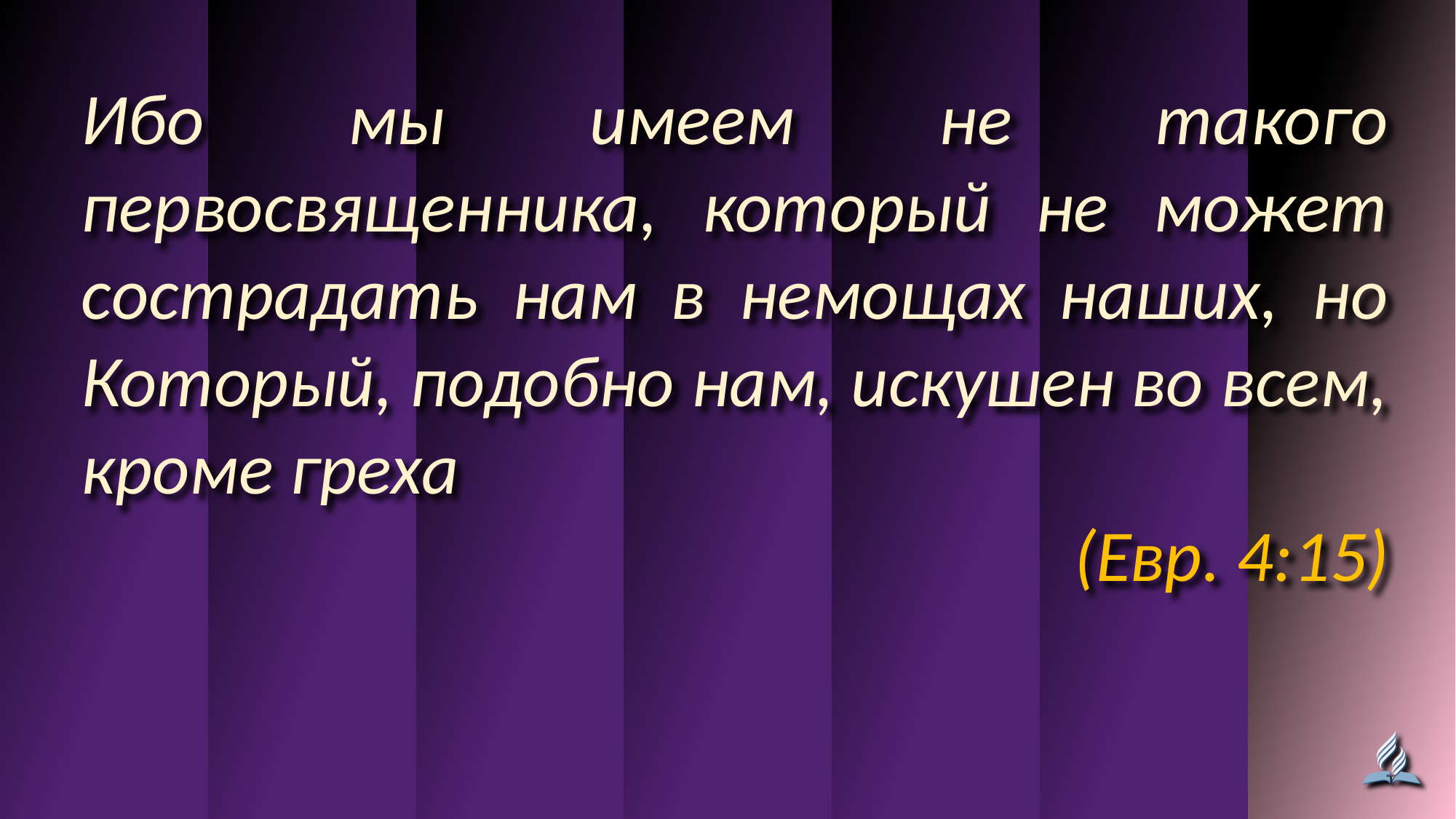

Ибо мы имеем не такого первосвященника, который не может сострадать нам в немощах наших, но Который, подобно нам, искушен во всем, кроме греха
(Евр. 4:15)